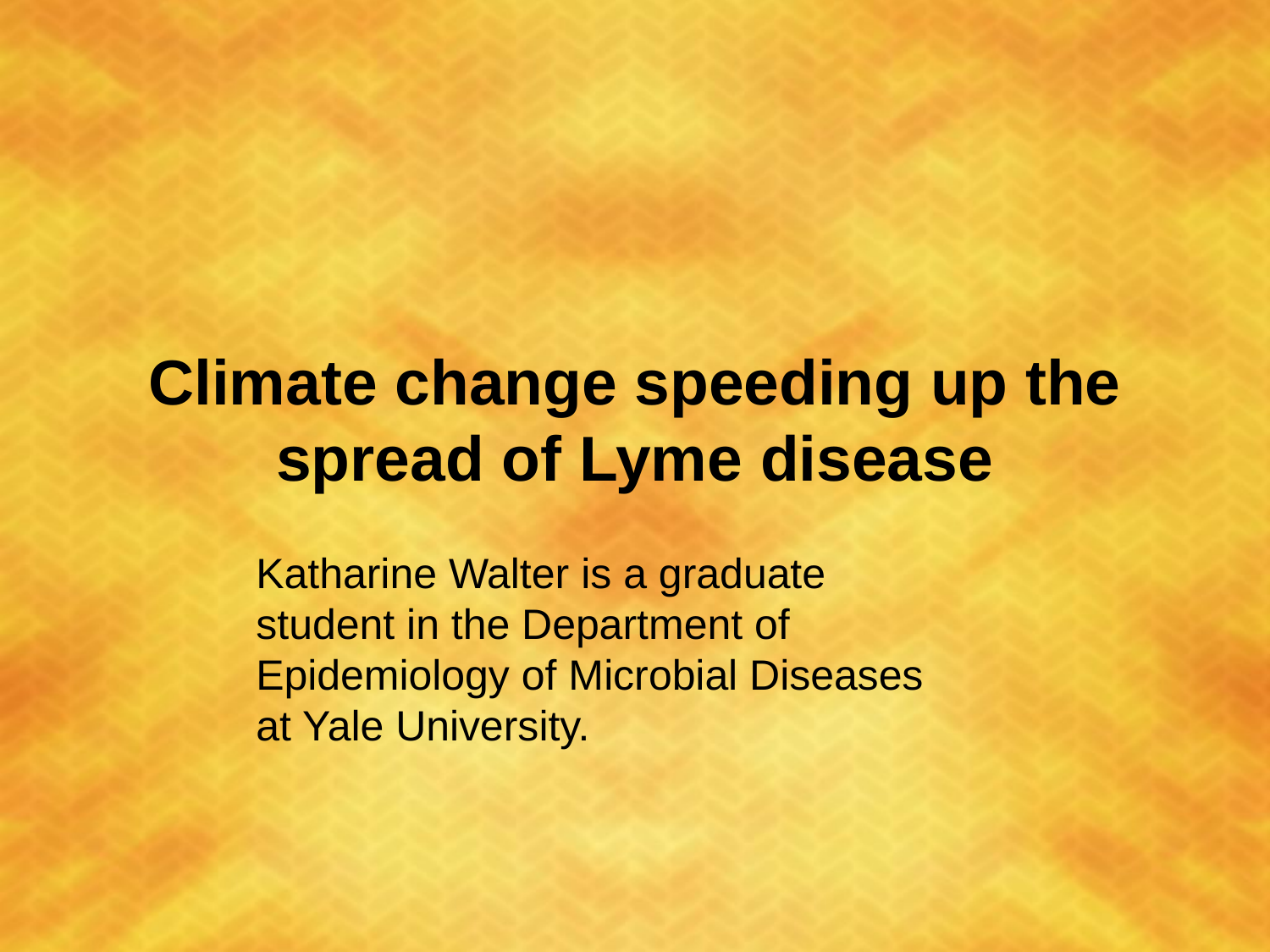

# Climate change speeding up the spread of Lyme disease
Katharine Walter is a graduate student in the Department of Epidemiology of Microbial Diseases at Yale University.